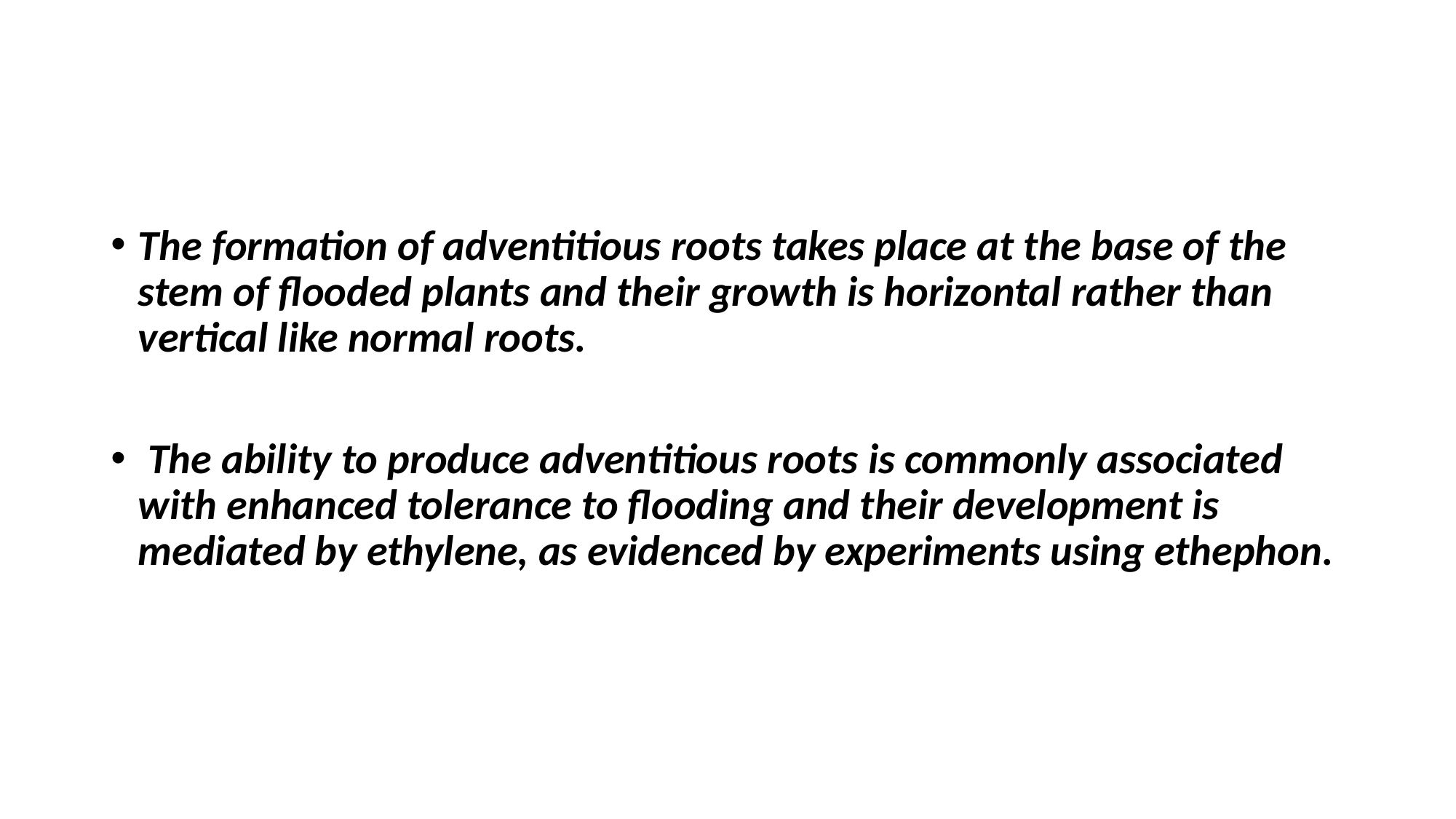

#
The formation of adventitious roots takes place at the base of the stem of flooded plants and their growth is horizontal rather than vertical like normal roots.

 The ability to produce adventitious roots is commonly associated with enhanced tolerance to flooding and their development is mediated by ethylene, as evidenced by experiments using ethephon.